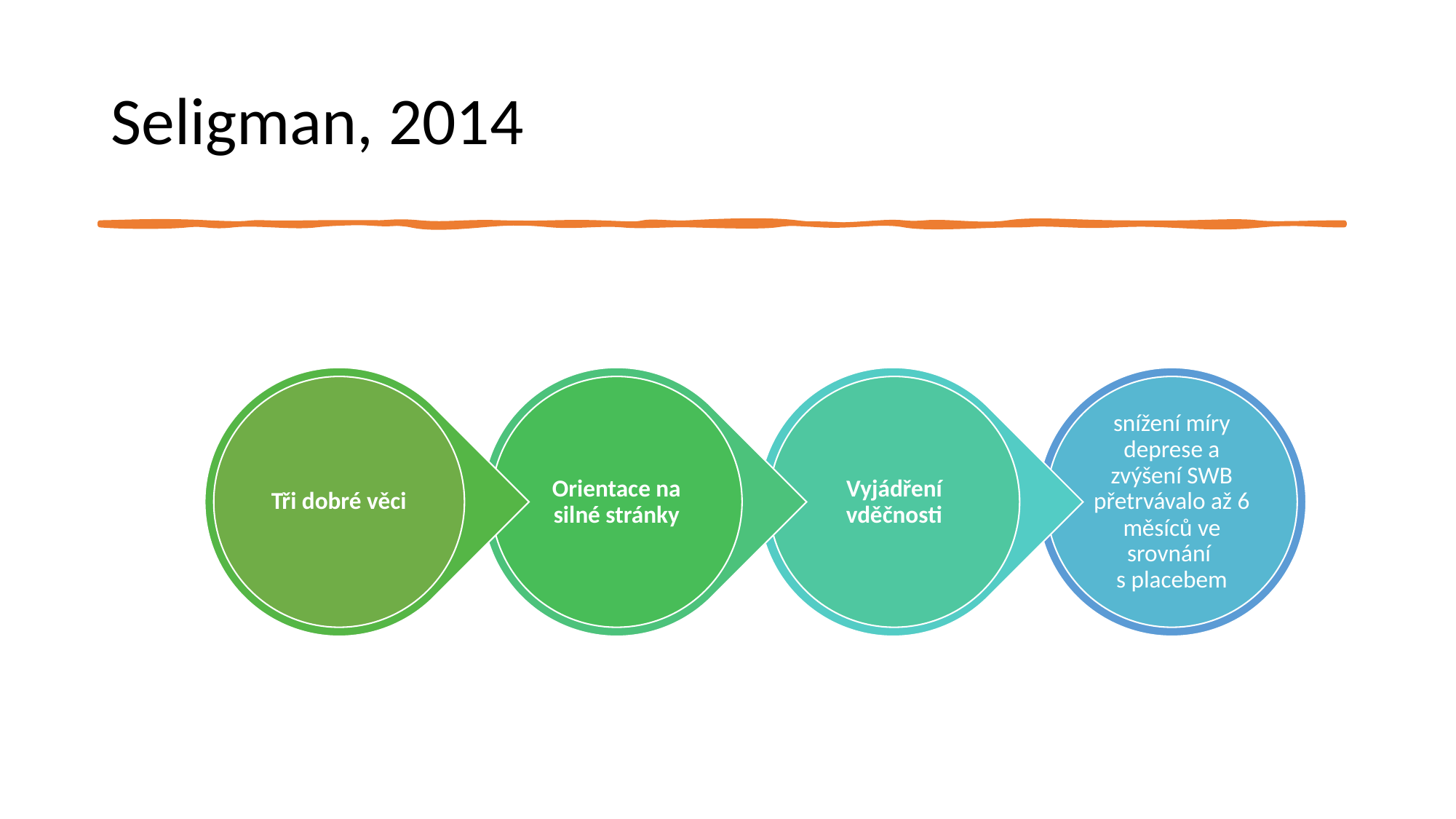

# Seligman, 2014

snížení míry deprese a zvýšení SWB přetrvávalo až 6 měsíců ve srovnání
s placebem
Vyjádření vděčnosti
Orientace na silné stránky
Tři dobré věci